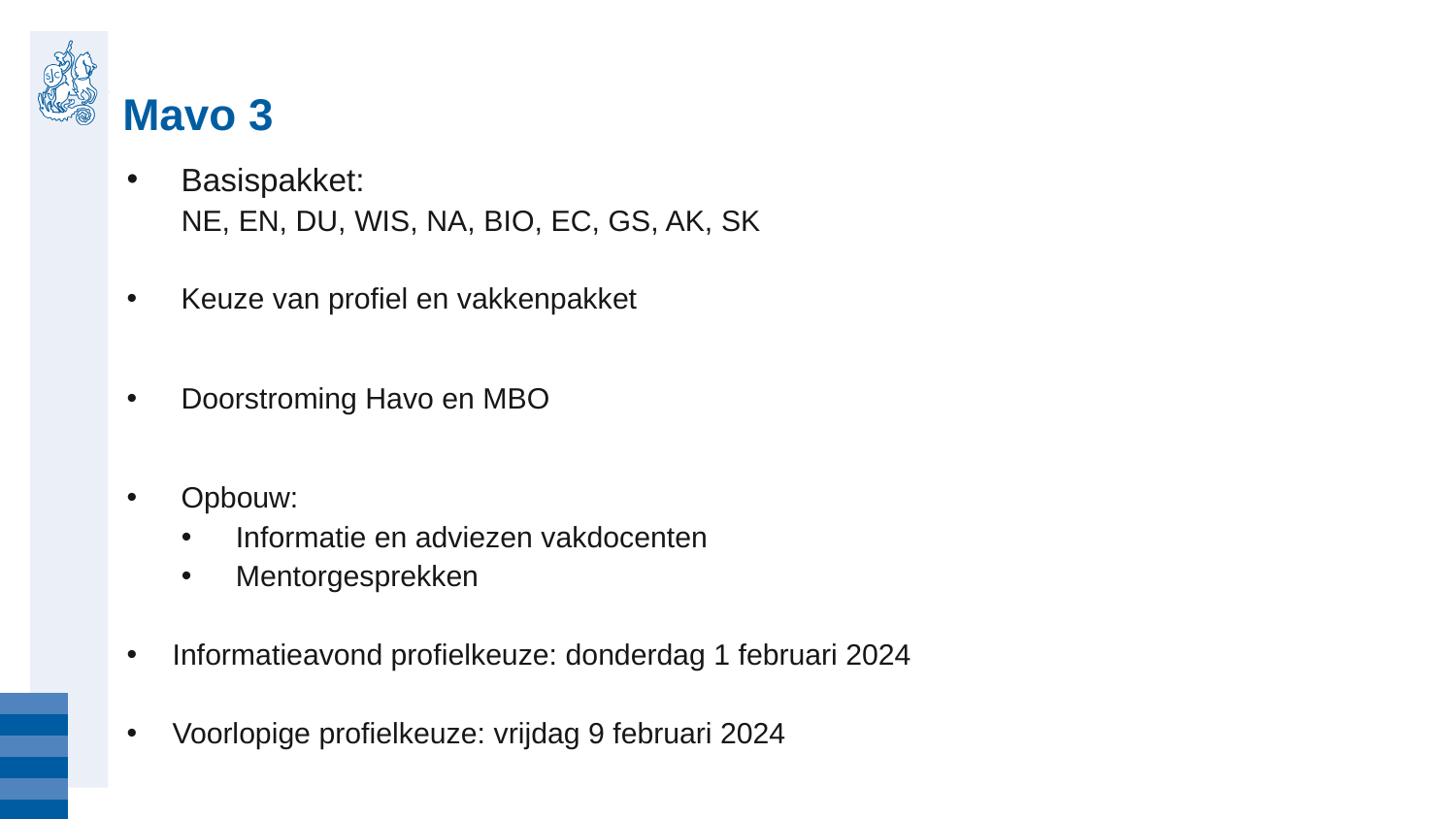

# Mavo 3
Basispakket:
NE, EN, DU, WIS, NA, BIO, EC, GS, AK, SK

Keuze van profiel en vakkenpakket

Doorstroming Havo en MBO

Opbouw:
Informatie en adviezen vakdocenten
Mentorgesprekken

Informatieavond profielkeuze: donderdag 1 februari 2024

Voorlopige profielkeuze: vrijdag 9 februari 2024

Definitieve profielkeuze: dinsdag 9 april 2024